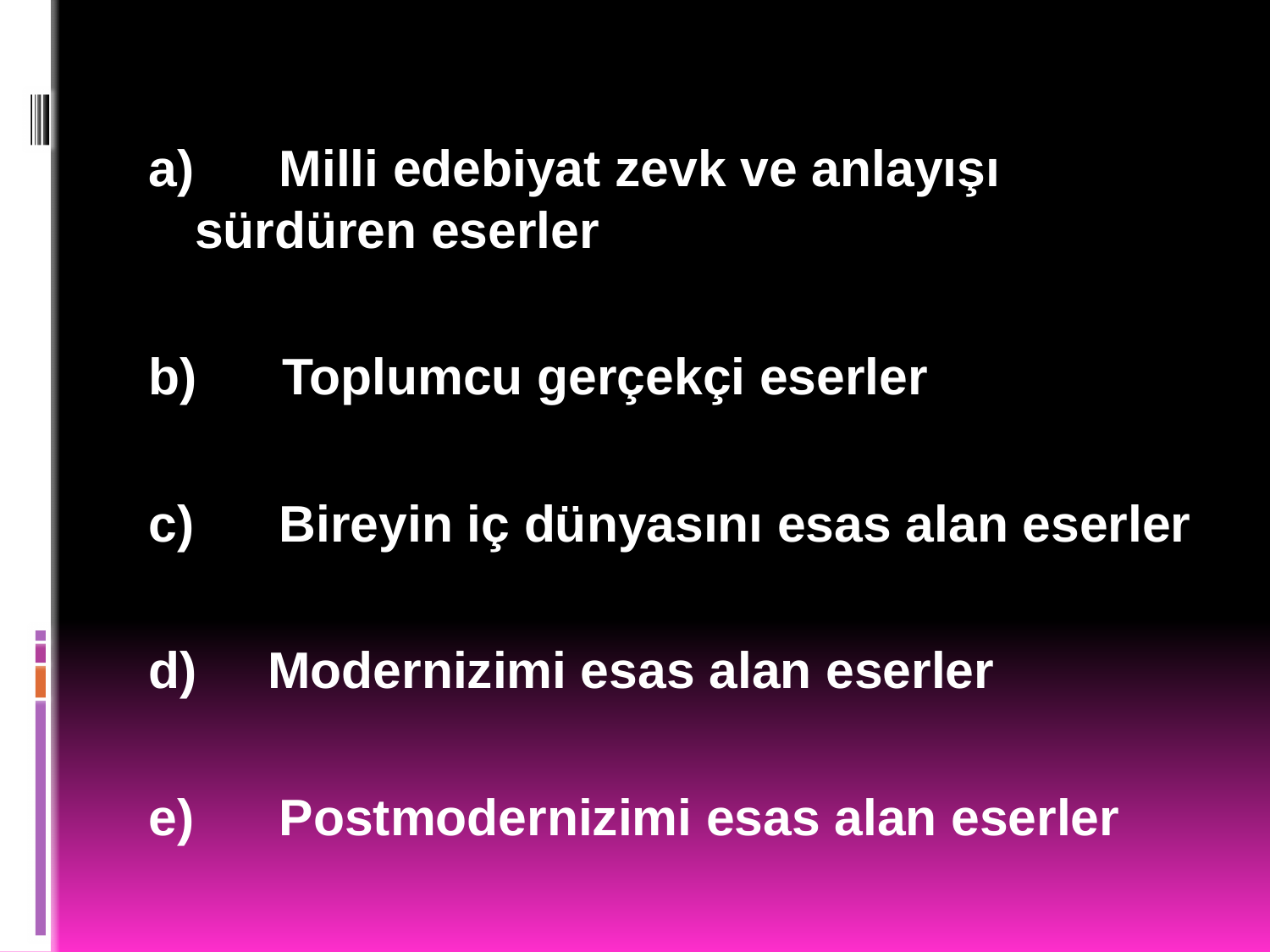

a)      Milli edebiyat zevk ve anlayışı sürdüren eserler

b)      Toplumcu gerçekçi eserler

c)      Bireyin iç dünyasını esas alan eserler

d)     Modernizimi esas alan eserler

e)      Postmodernizimi esas alan eserler